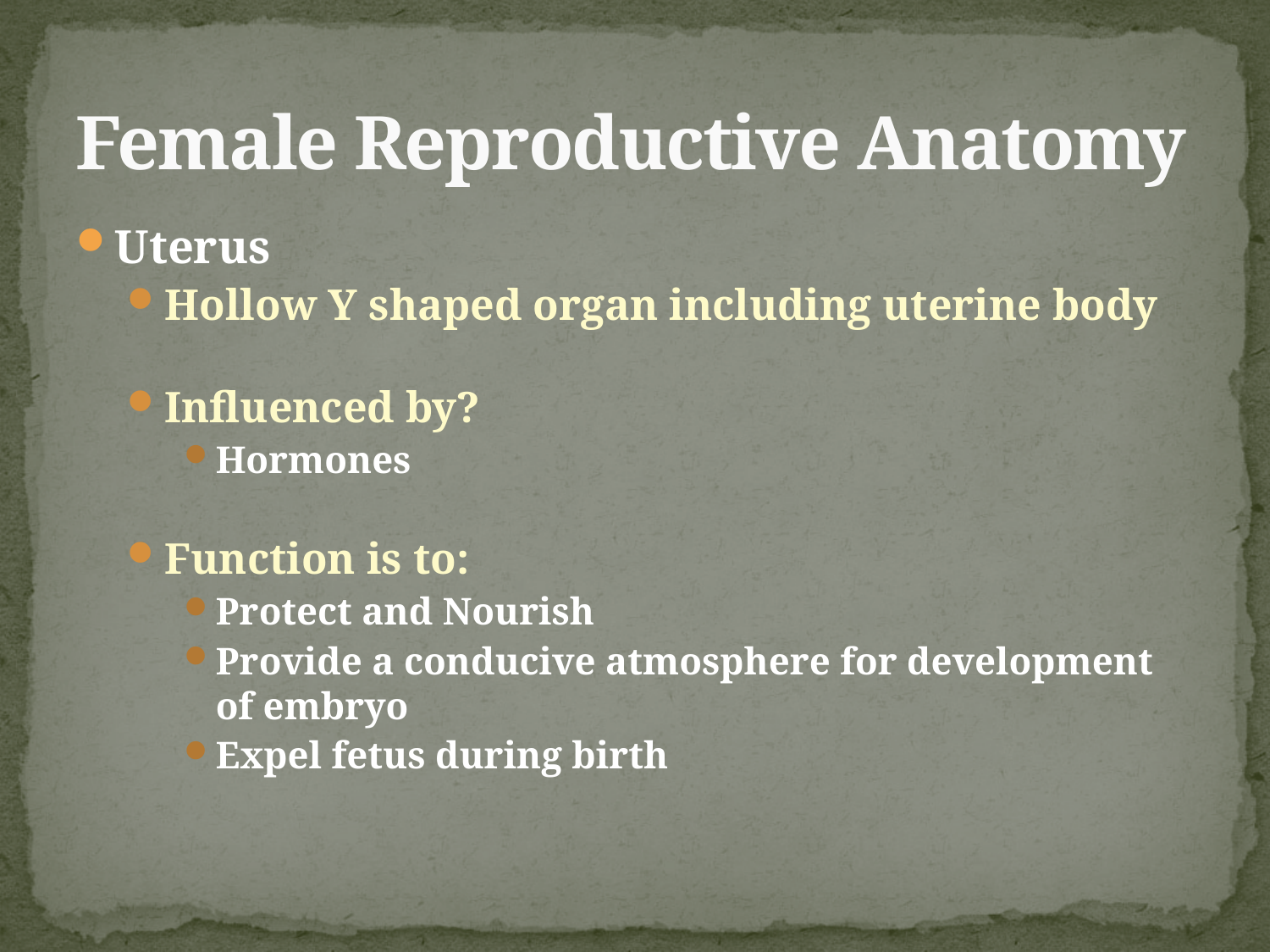

# Female Reproductive Anatomy
Uterus
Hollow Y shaped organ including uterine body

Influenced by?
Hormones

Function is to:
Protect and Nourish
Provide a conducive atmosphere for development of embryo
Expel fetus during birth